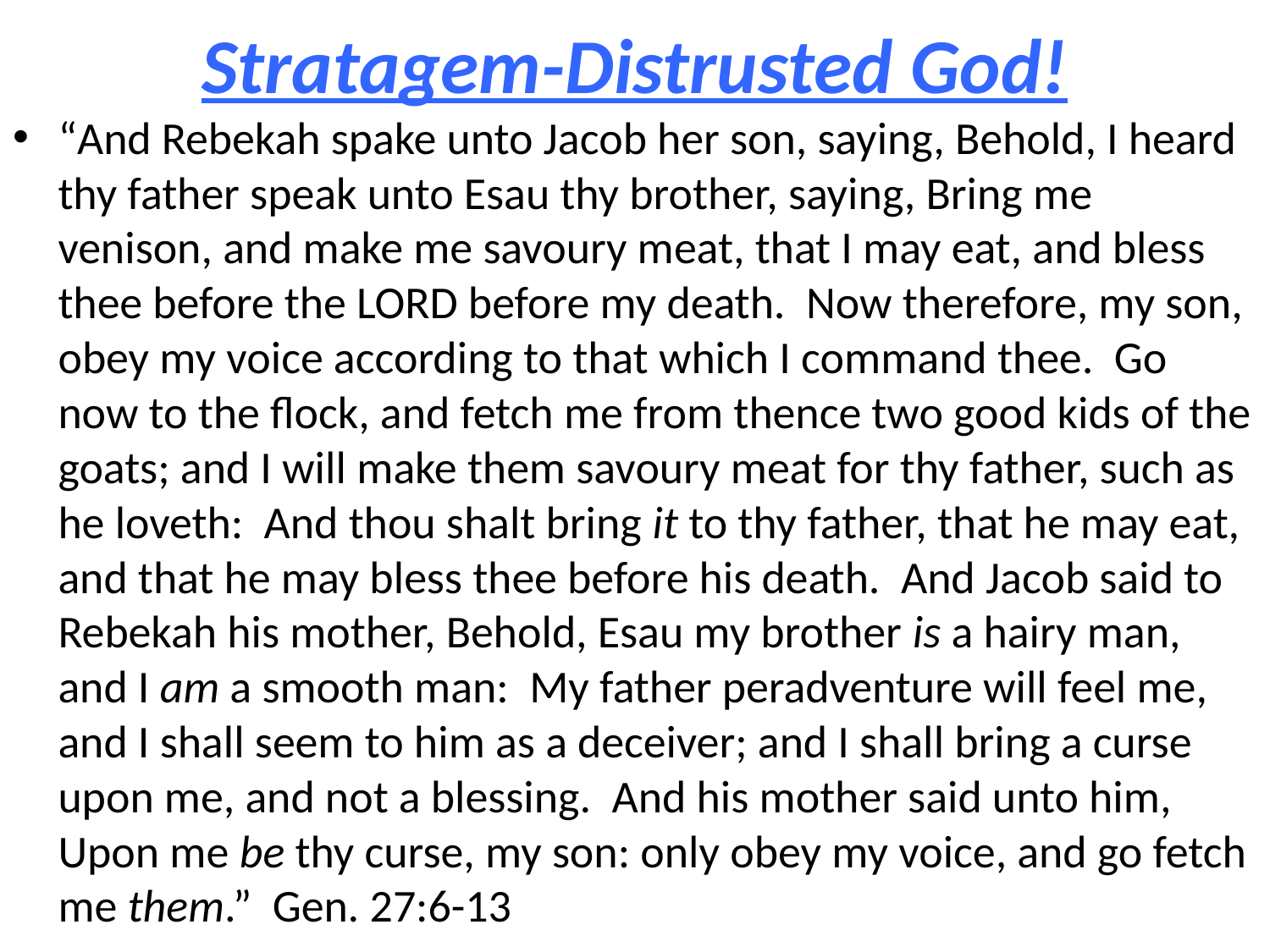

# Stratagem-Distrusted God!
“And Rebekah spake unto Jacob her son, saying, Behold, I heard thy father speak unto Esau thy brother, saying, Bring me venison, and make me savoury meat, that I may eat, and bless thee before the LORD before my death.  Now therefore, my son, obey my voice according to that which I command thee.  Go now to the flock, and fetch me from thence two good kids of the goats; and I will make them savoury meat for thy father, such as he loveth:  And thou shalt bring it to thy father, that he may eat, and that he may bless thee before his death.  And Jacob said to Rebekah his mother, Behold, Esau my brother is a hairy man, and I am a smooth man:  My father peradventure will feel me, and I shall seem to him as a deceiver; and I shall bring a curse upon me, and not a blessing.  And his mother said unto him, Upon me be thy curse, my son: only obey my voice, and go fetch me them.”  Gen. 27:6-13